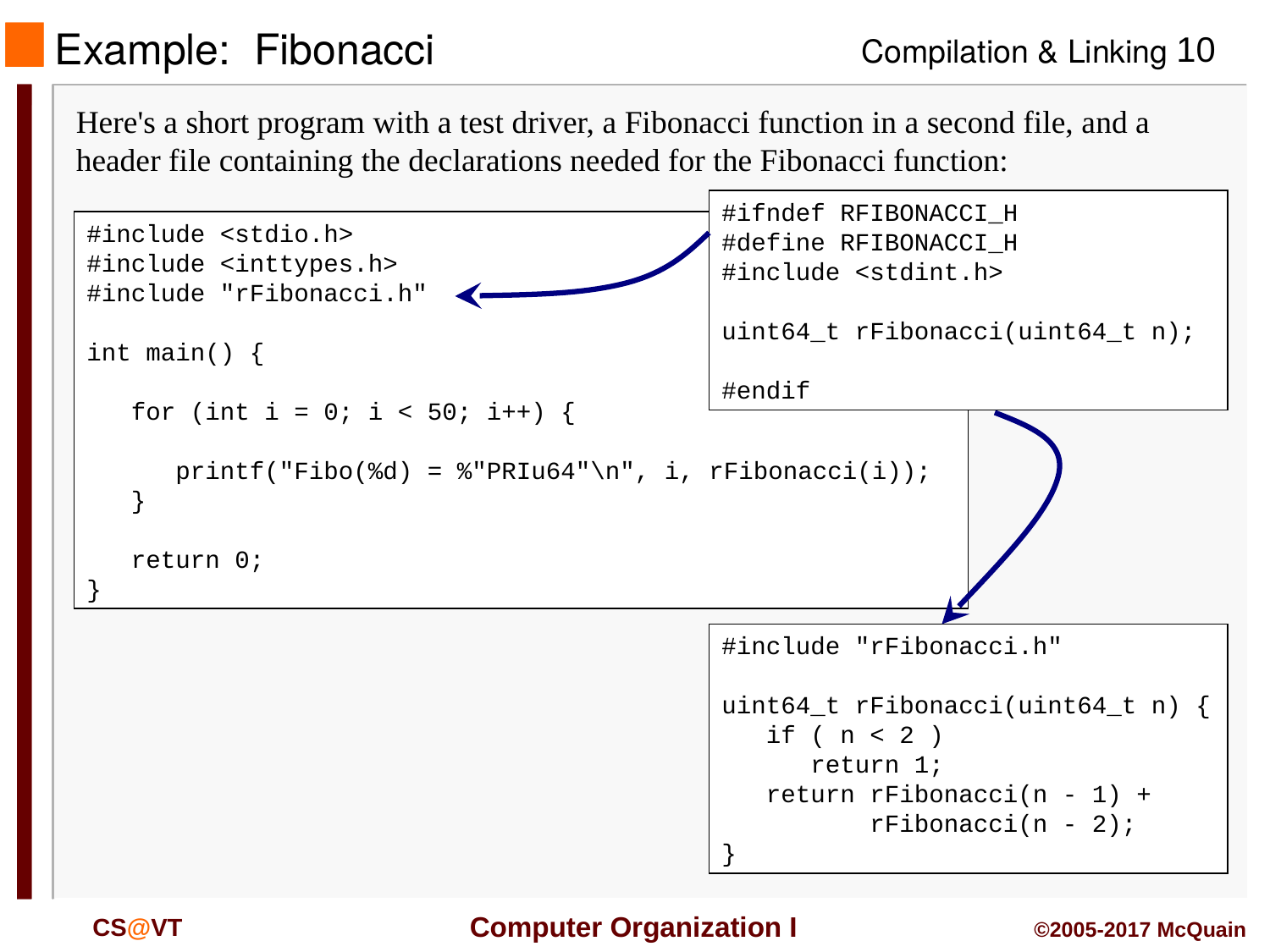

# Example:  Fibonacci
Here's a short program with a test driver, a Fibonacci function in a second file, and a header file containing the declarations needed for the Fibonacci function:
#ifndef RFIBONACCI_H
#define RFIBONACCI_H
#include <stdint.h>

uint64_t rFibonacci(uint64_t n);

#endif
#include <stdio.h>
#include <inttypes.h>
#include "rFibonacci.h"

int main() {

   for (int i = 0; i < 50; i++) {

      printf("Fibo(%d) = %"PRIu64"\n", i, rFibonacci(i));
   }

   return 0;
}

#include "rFibonacci.h"

uint64_t rFibonacci(uint64_t n) {
   if ( n < 2 )
      return 1;
   return rFibonacci(n - 1) +
          rFibonacci(n - 2);
}